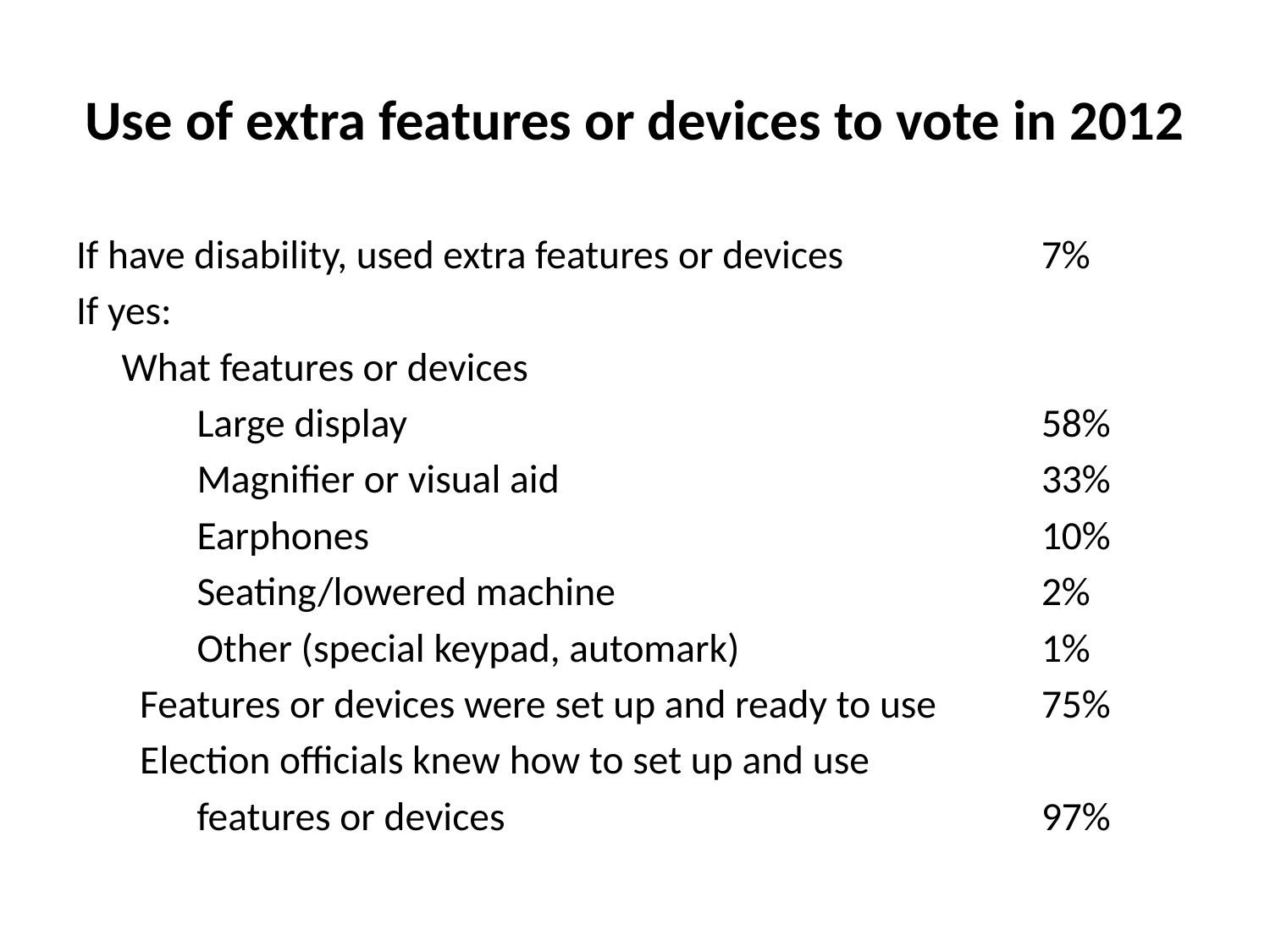

# Use of extra features or devices to vote in 2012
If have disability, used extra features or devices		7%
If yes:
     What features or devices
	Large display						58%
	Magnifier or visual aid				33%
	Earphones						10%
	Seating/lowered machine				2%
	Other (special keypad, automark)			1%
       Features or devices were set up and ready to use	75%
       Election officials knew how to set up and use
	features or devices					97%